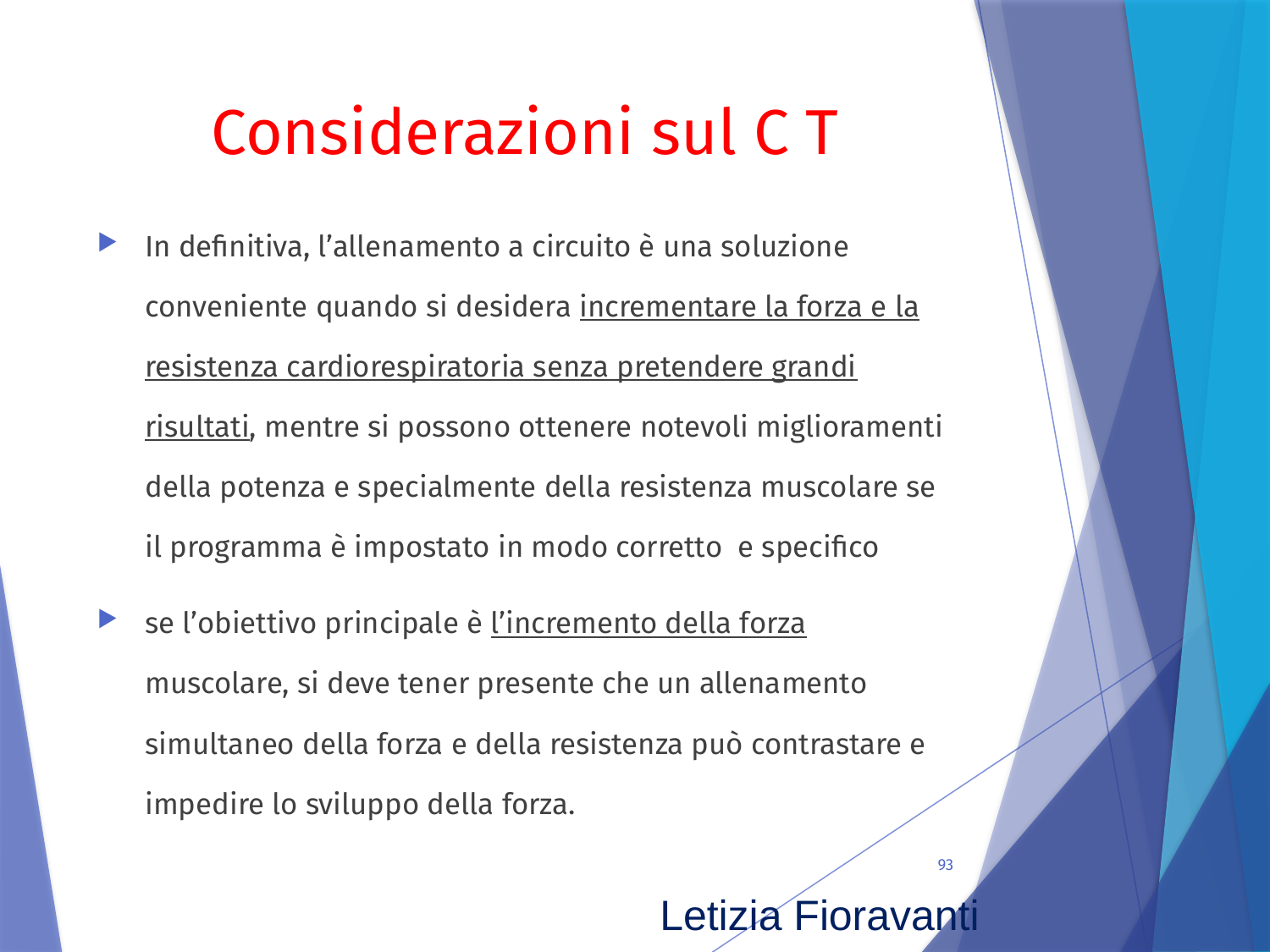

# Considerazioni sul C T
In definitiva, l’allenamento a circuito è una soluzione conveniente quando si desidera incrementare la forza e la resistenza cardiorespiratoria senza pretendere grandi risultati, mentre si possono ottenere notevoli miglioramenti della potenza e specialmente della resistenza muscolare se il programma è impostato in modo corretto  e specifico
se l’obiettivo principale è l’incremento della forza muscolare, si deve tener presente che un allenamento simultaneo della forza e della resistenza può contrastare e impedire lo sviluppo della forza.
93
Letizia Fioravanti